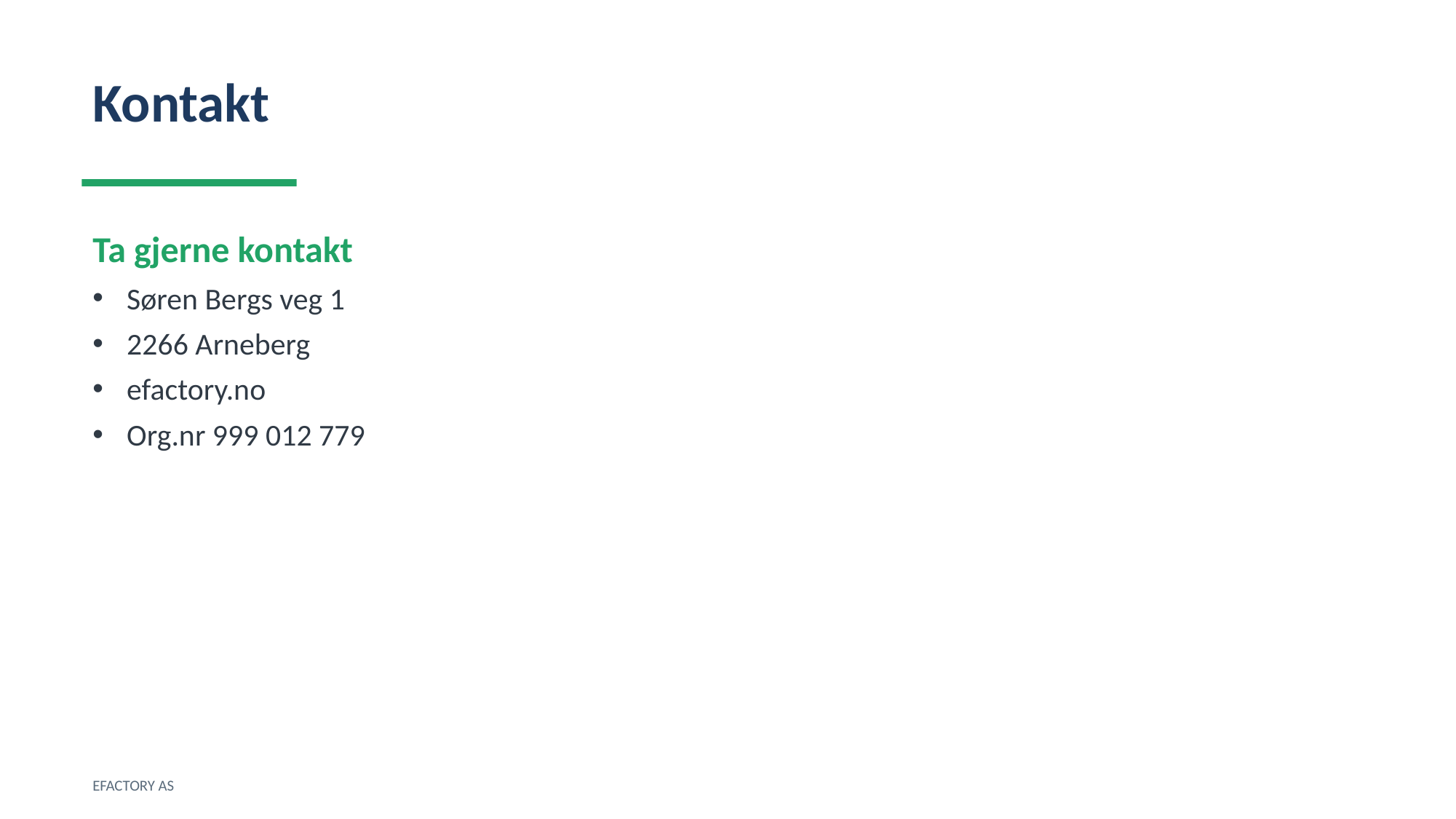

Kontakt

Ta gjerne kontakt
Søren Bergs veg 1
2266 Arneberg
efactory.no
Org.nr 999 012 779
EFACTORY AS